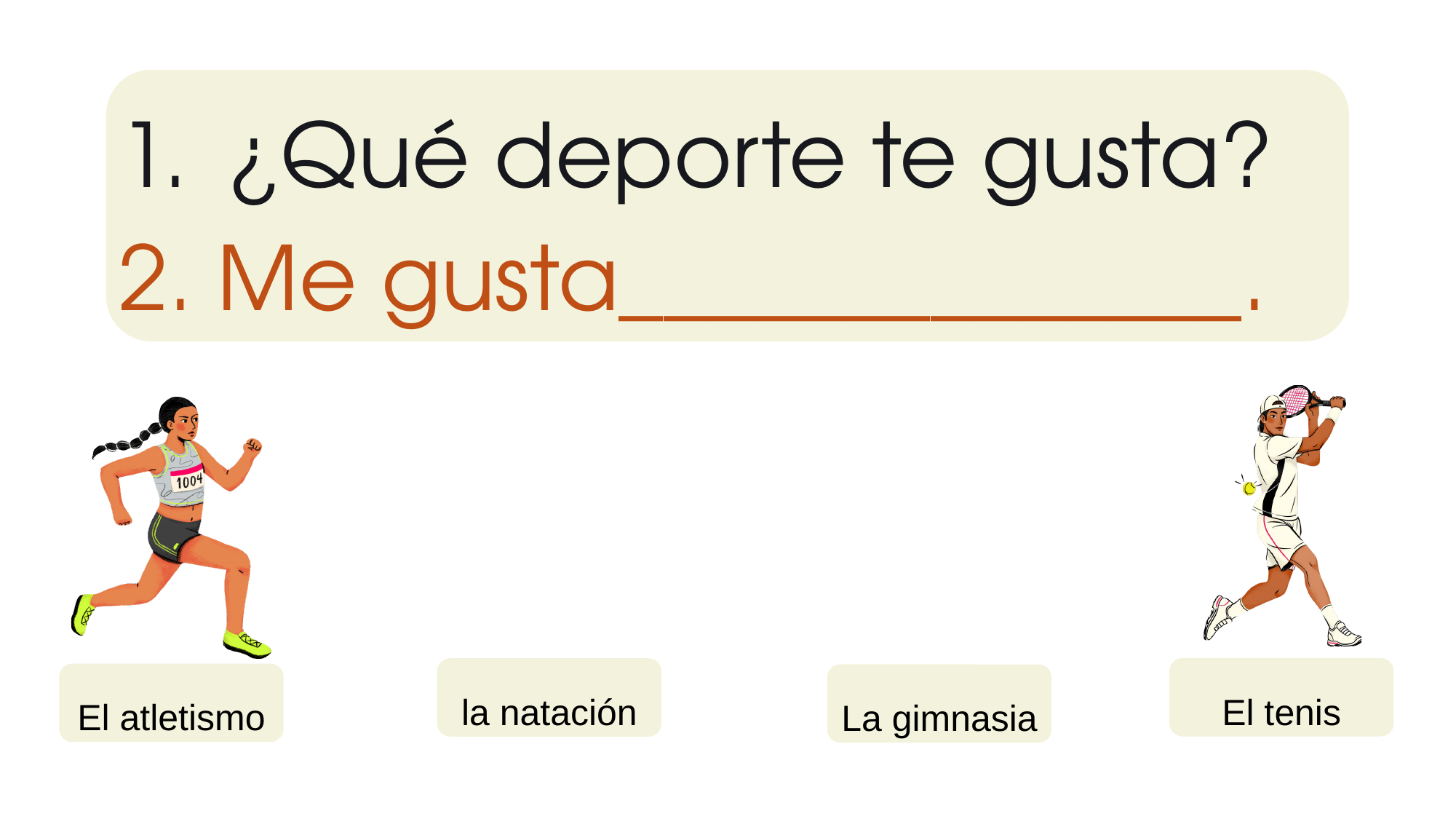

¿Qué deporte te gusta?
2. Me gusta______________.

El tenis
la natación
El atletismo
La gimnasia